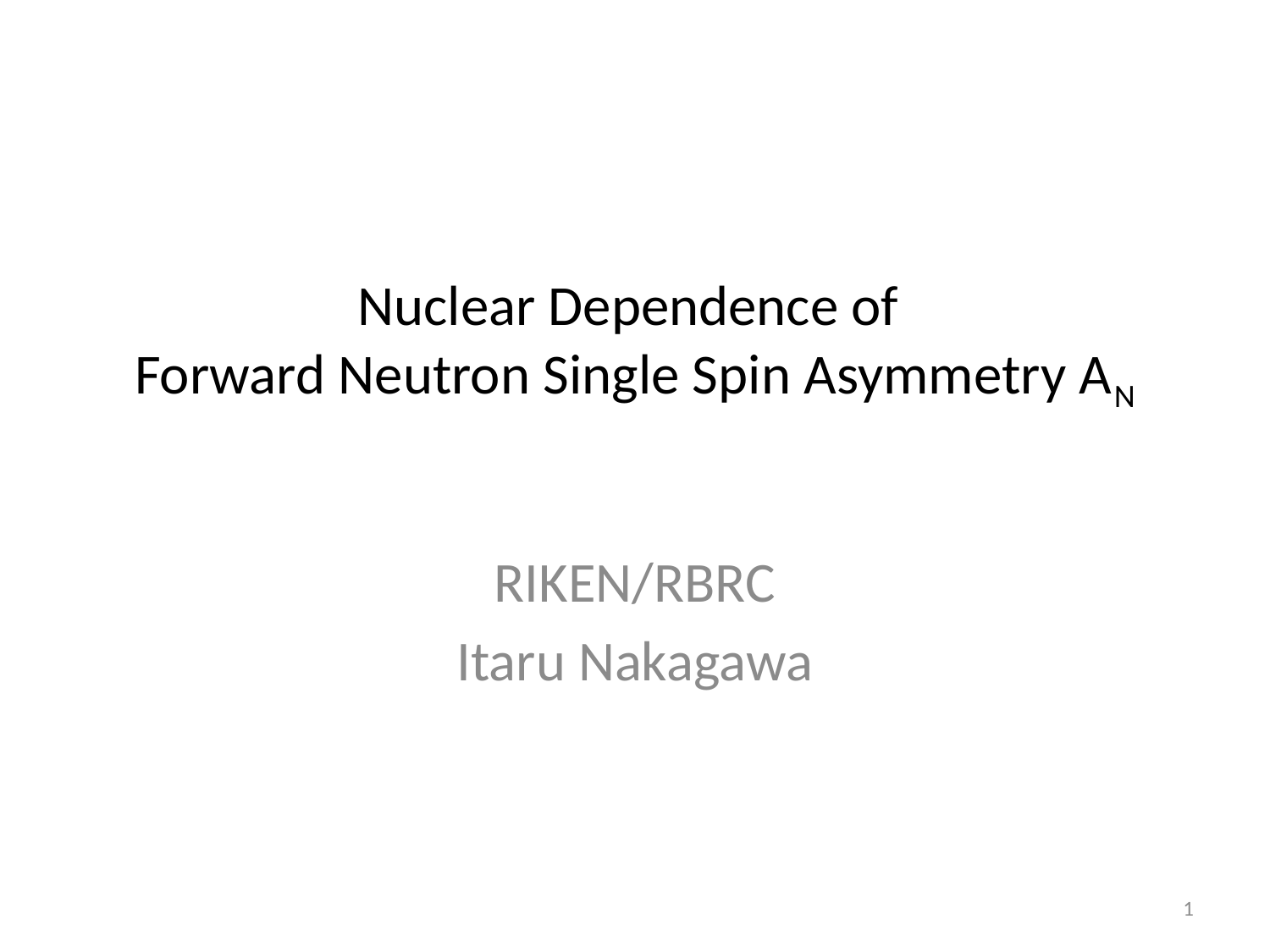

# Nuclear Dependence of Forward Neutron Single Spin Asymmetry AN
RIKEN/RBRC
Itaru Nakagawa
1